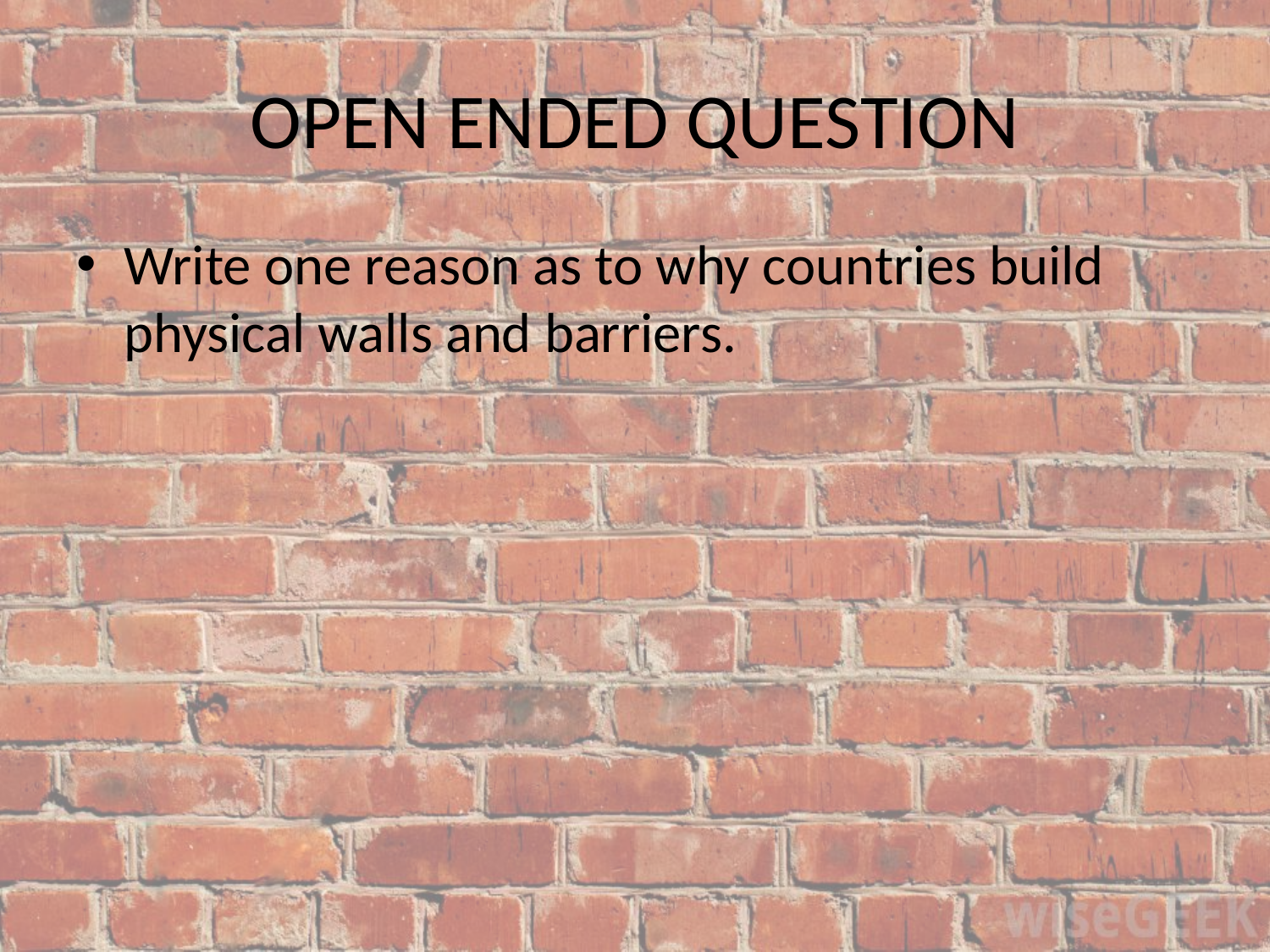

# OPEN ENDED QUESTION
Write one reason as to why countries build physical walls and barriers.